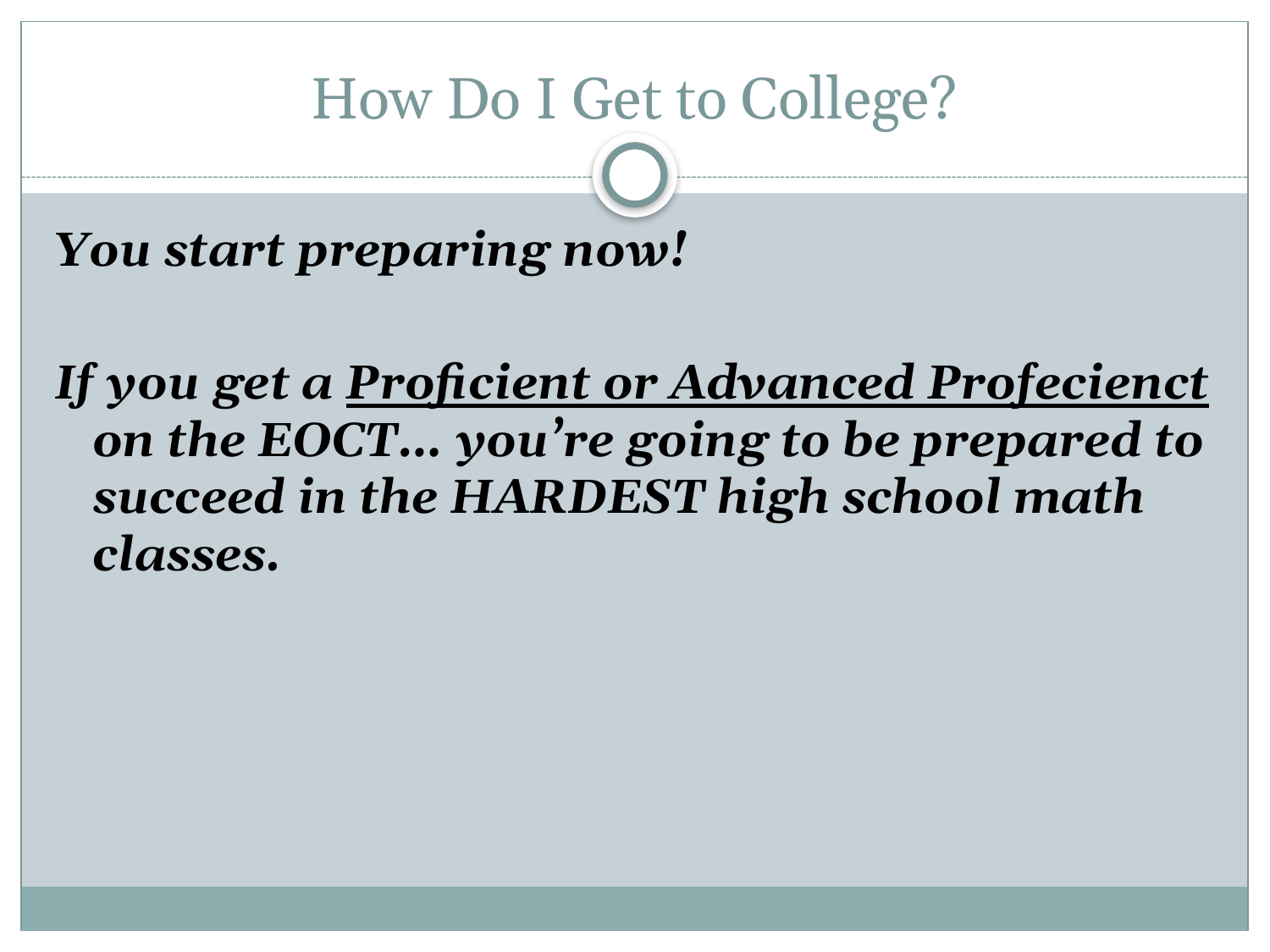

# How Do I Get to College?
You start preparing now!

If you get a Proficient or Advanced Profecienct on the EOCT… you’re going to be prepared to succeed in the HARDEST high school math classes.